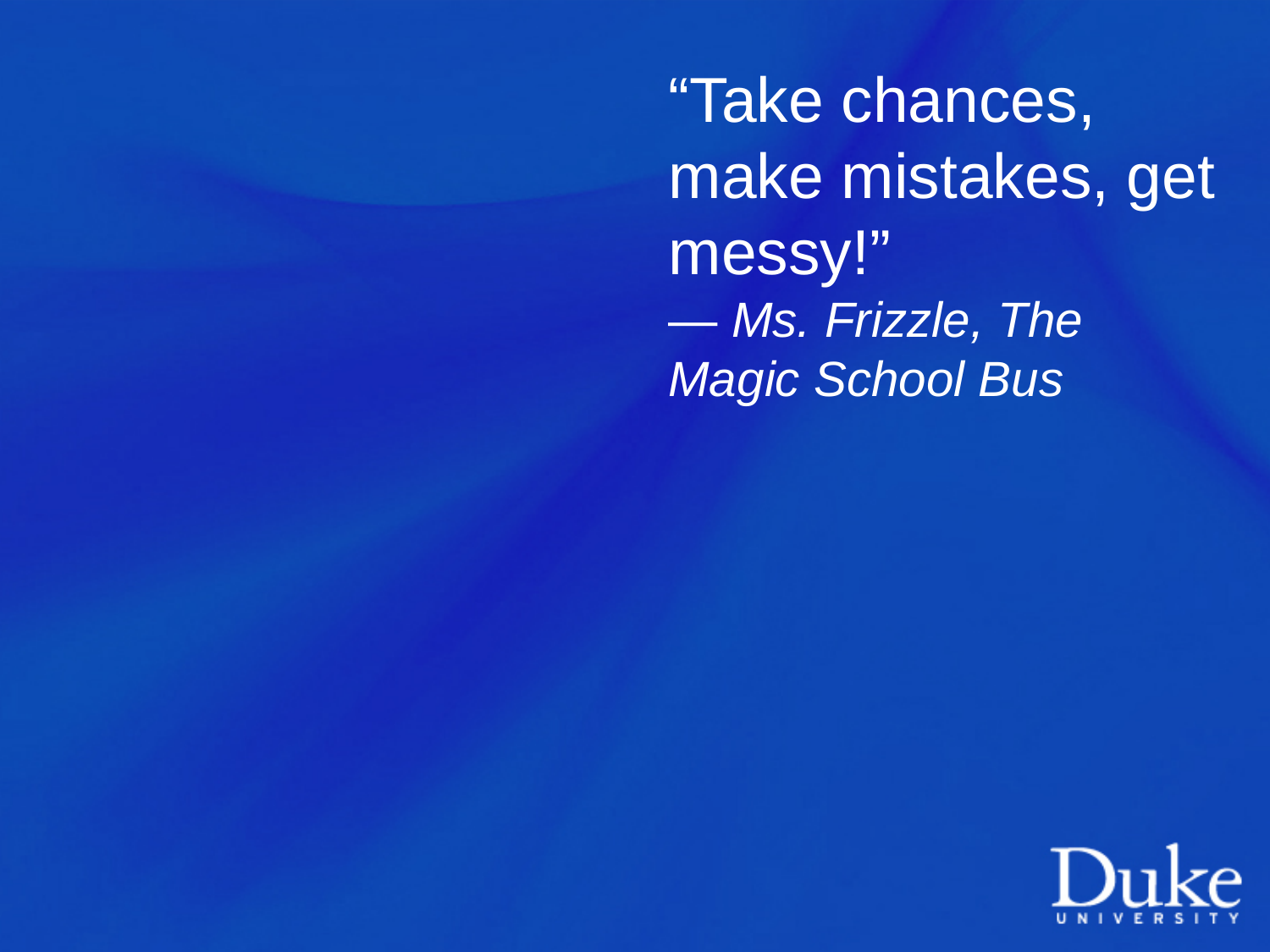

“Take chances, make mistakes, get messy!”
― Ms. Frizzle, The Magic School Bus